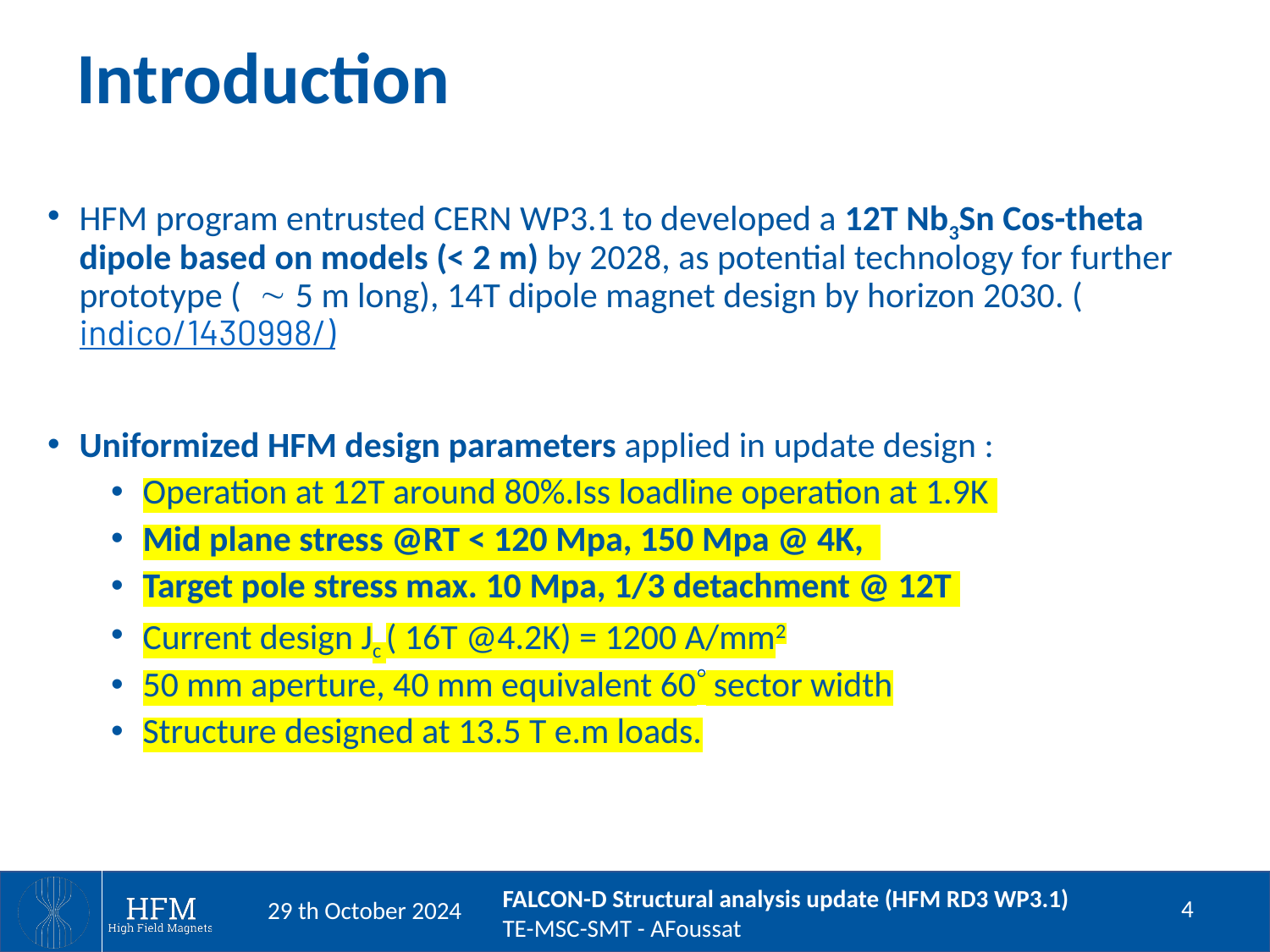

# Introduction
HFM program entrusted CERN WP3.1 to developed a 12T Nb3Sn Cos-theta dipole based on models (< 2 m) by 2028, as potential technology for further prototype ( ∼ 5 m long), 14T dipole magnet design by horizon 2030. (indico/1430998/)

Uniformized HFM design parameters applied in update design :
Operation at 12T around 80%.Iss loadline operation at 1.9K
Mid plane stress @RT < 120 Mpa, 150 Mpa @ 4K,
Target pole stress max. 10 Mpa, 1/3 detachment @ 12T
Current design Jc ( 16T @4.2K) = 1200 A/mm2
50 mm aperture, 40 mm equivalent 60° sector width
Structure designed at 13.5 T e.m loads.
4
  29 th October 2024
FALCON-D Structural analysis update (HFM RD3 WP3.1)
TE-MSC-SMT - AFoussat